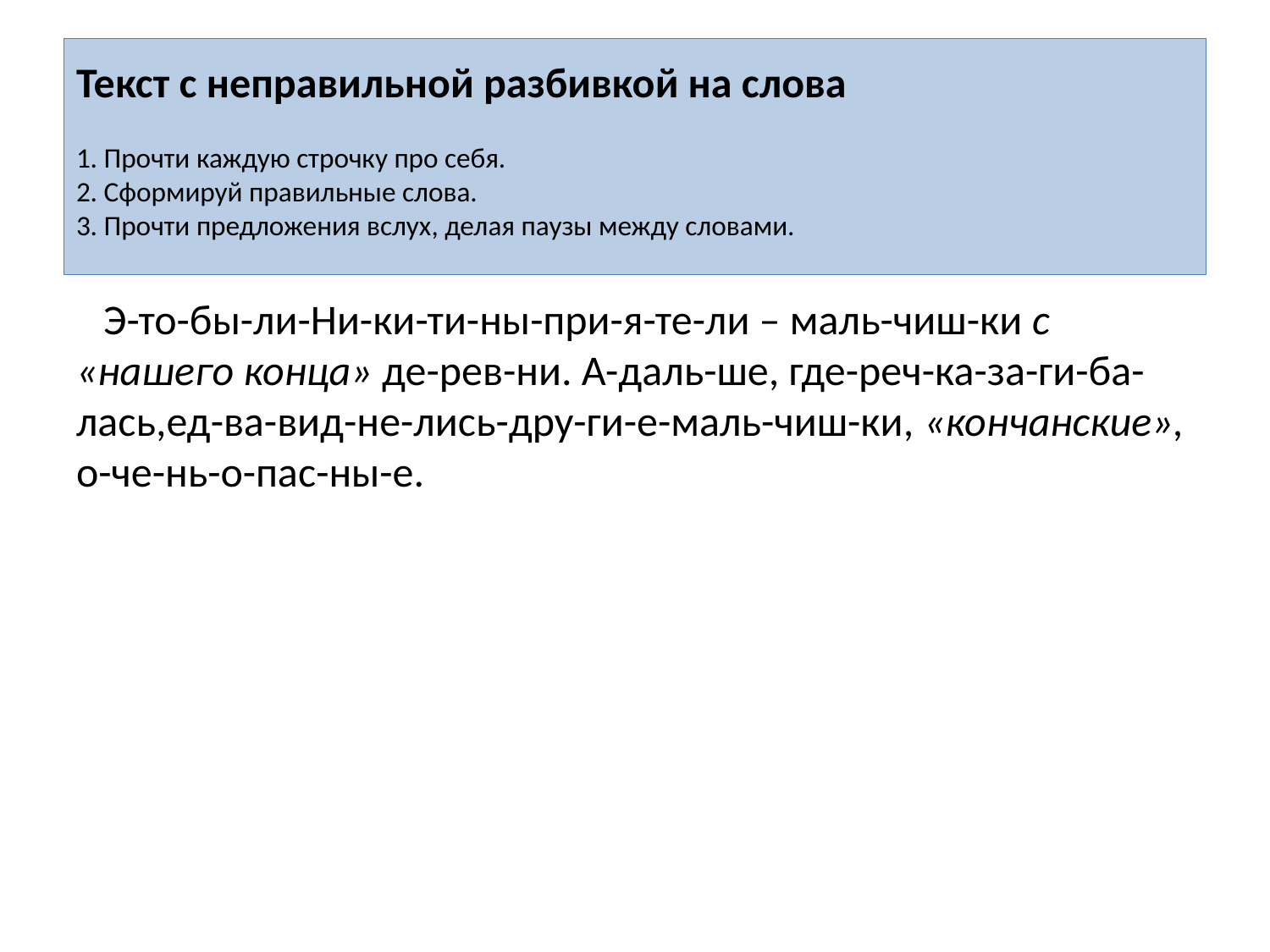

# Текст с неправильной разбивкой на слова 1. Прочти каждую строчку про себя. 2. Сформируй правильные слова. 3. Прочти предложения вслух, делая паузы между словами.
    Э-то-бы-ли-Ни-ки-ти-ны-при-я-те-ли – маль-чиш-ки с «нашего конца» де-рев-ни. А-даль-ше, где-реч-ка-за-ги-ба-лась,ед-ва-вид-не-лись-дру-ги-е-маль-чиш-ки, «кончанские», о-че-нь-о-пас-ны-е.